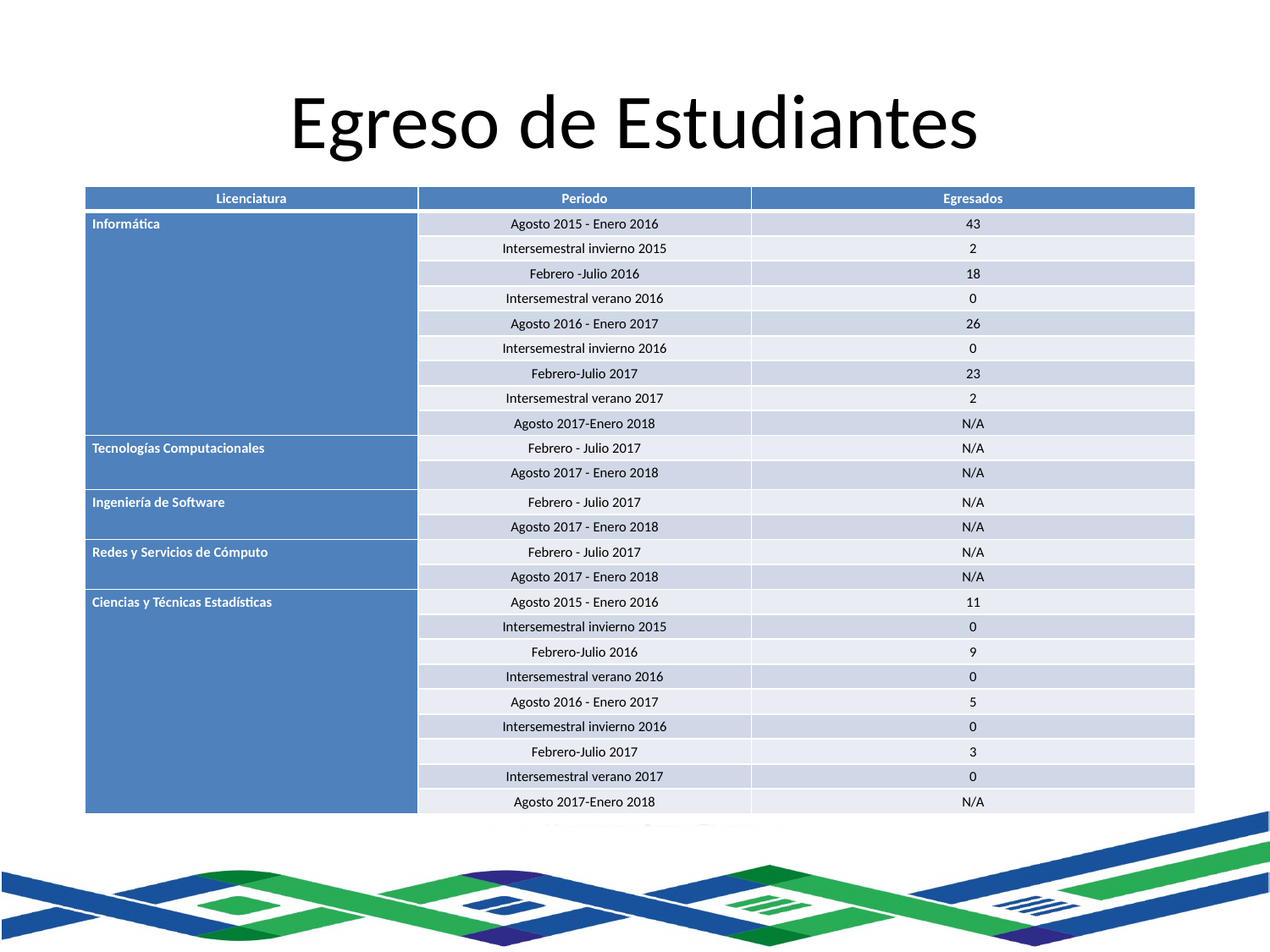

# Egreso de Estudiantes
| Licenciatura | Periodo | Egresados |
| --- | --- | --- |
| Informática | Agosto 2015 - Enero 2016 | 43 |
|  | Intersemestral invierno 2015 | 2 |
|  | Febrero -Julio 2016 | 18 |
|  | Intersemestral verano 2016 | 0 |
|  | Agosto 2016 - Enero 2017 | 26 |
|  | Intersemestral invierno 2016 | 0 |
|  | Febrero-Julio 2017 | 23 |
|  | Intersemestral verano 2017 | 2 |
|  | Agosto 2017-Enero 2018 | N/A |
| Tecnologías Computacionales | Febrero - Julio 2017 | N/A |
|  | Agosto 2017 - Enero 2018 | N/A |
| Ingeniería de Software | Febrero - Julio 2017 | N/A |
|  | Agosto 2017 - Enero 2018 | N/A |
| Redes y Servicios de Cómputo | Febrero - Julio 2017 | N/A |
|  | Agosto 2017 - Enero 2018 | N/A |
| Ciencias y Técnicas Estadísticas | Agosto 2015 - Enero 2016 | 11 |
|  | Intersemestral invierno 2015 | 0 |
|  | Febrero-Julio 2016 | 9 |
|  | Intersemestral verano 2016 | 0 |
|  | Agosto 2016 - Enero 2017 | 5 |
|  | Intersemestral invierno 2016 | 0 |
|  | Febrero-Julio 2017 | 3 |
|  | Intersemestral verano 2017 | 0 |
|  | Agosto 2017-Enero 2018 | N/A |